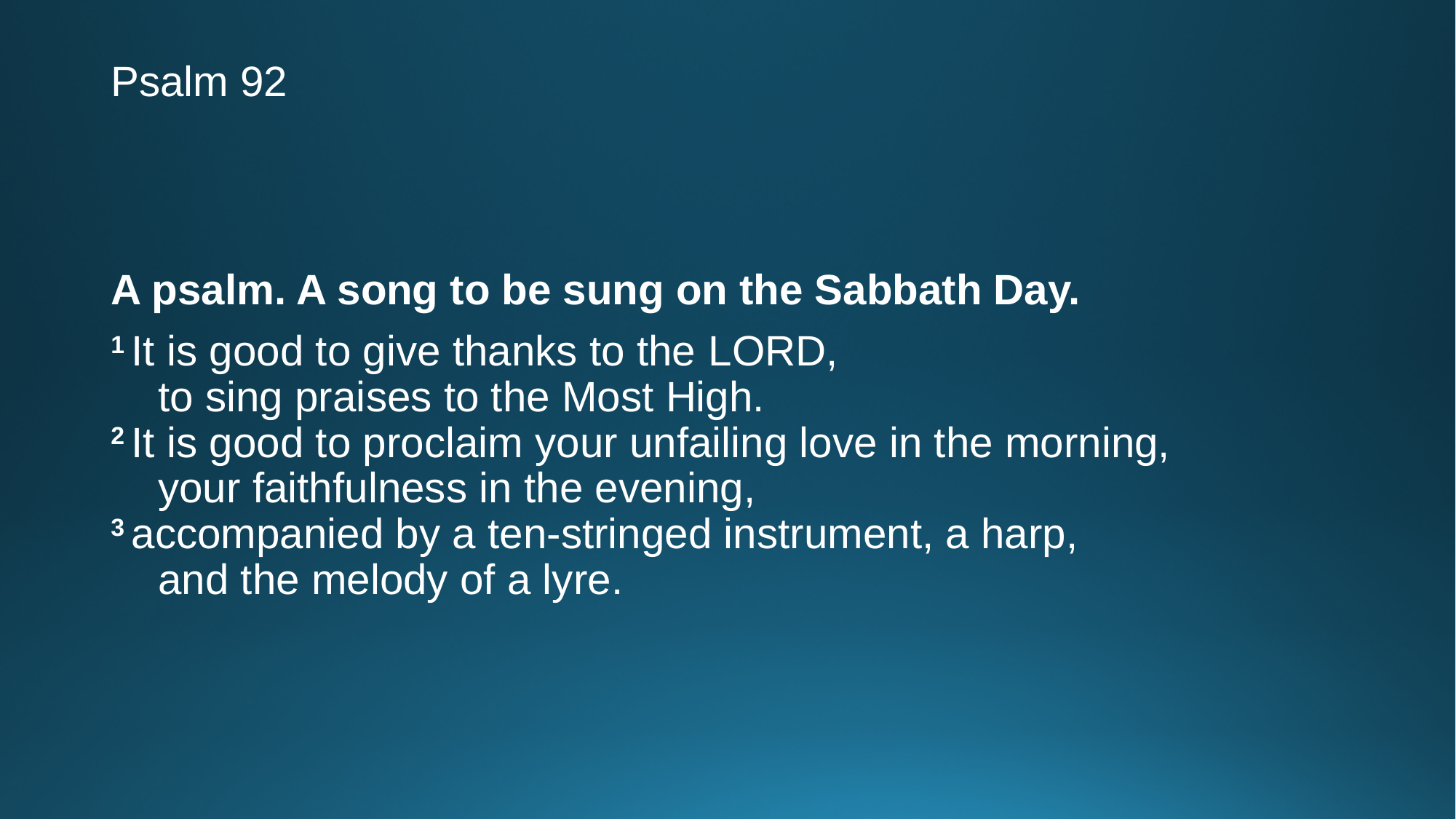

# Psalm 92
A psalm. A song to be sung on the Sabbath Day.
1 It is good to give thanks to the Lord,
    to sing praises to the Most High.
2 It is good to proclaim your unfailing love in the morning,
    your faithfulness in the evening,
3 accompanied by a ten-stringed instrument, a harp,
    and the melody of a lyre.